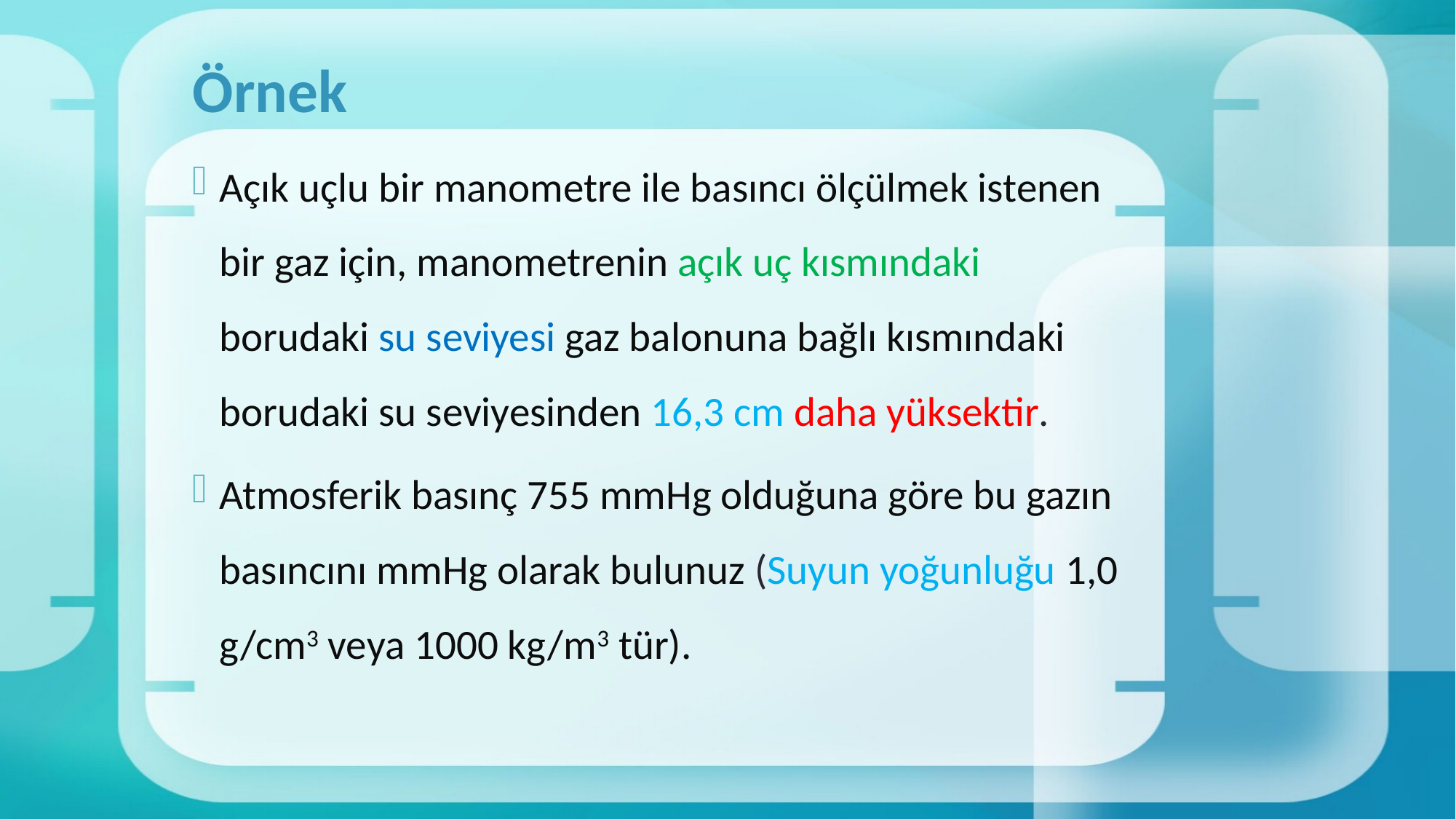

# Örnek
Açık uçlu bir manometre ile basıncı ölçülmek istenen bir gaz için, manometrenin açık uç kısmındaki borudaki su seviyesi gaz balonuna bağlı kısmındaki borudaki su seviyesinden 16,3 cm daha yüksektir.
Atmosferik basınç 755 mmHg olduğuna göre bu gazın basıncını mmHg olarak bulunuz (Suyun yoğunluğu 1,0 g/cm3 veya 1000 kg/m3 tür).